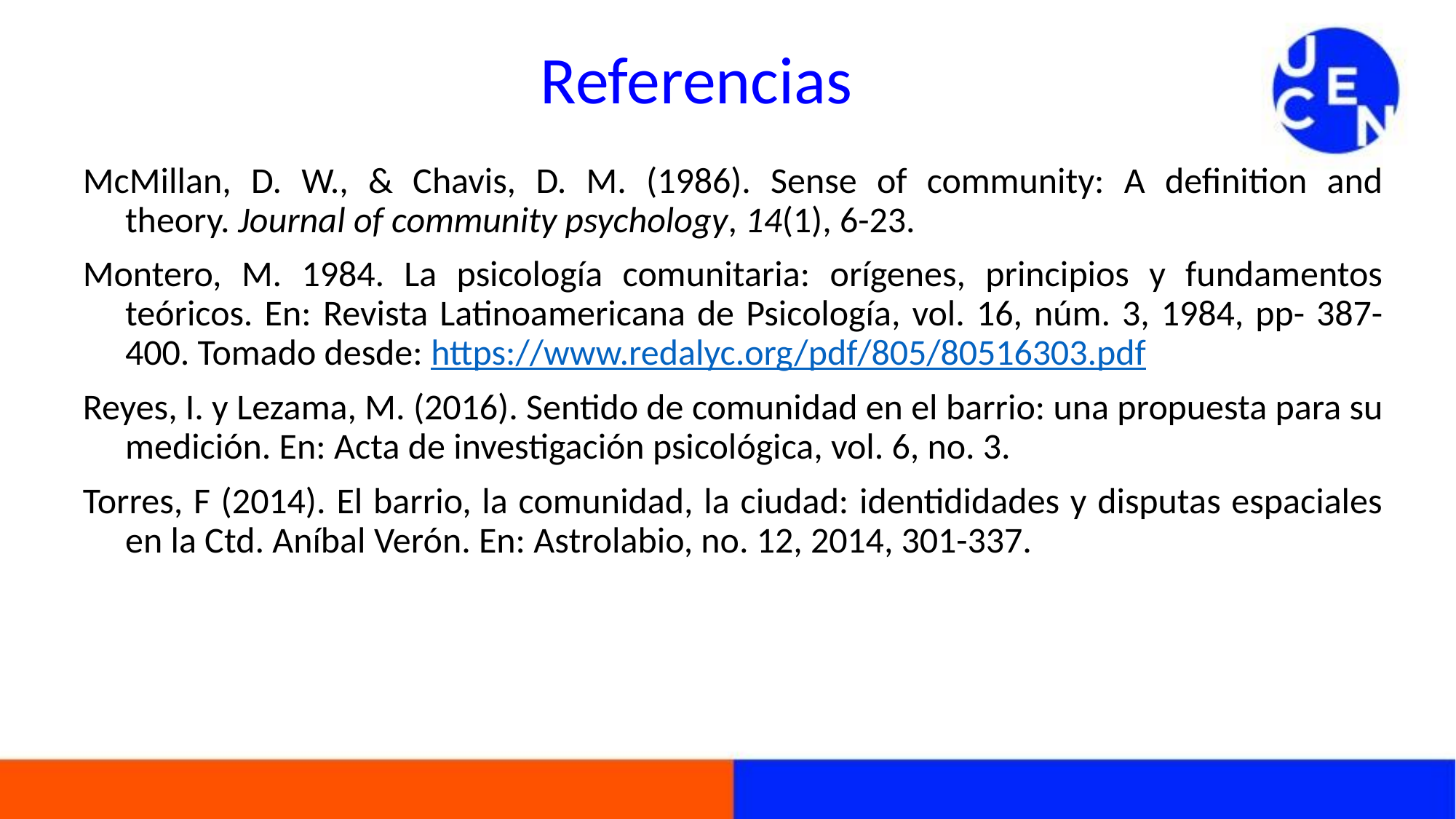

# Referencias
McMillan, D. W., & Chavis, D. M. (1986). Sense of community: A definition and theory. Journal of community psychology, 14(1), 6-23.
Montero, M. 1984. La psicología comunitaria: orígenes, principios y fundamentos teóricos. En: Revista Latinoamericana de Psicología, vol. 16, núm. 3, 1984, pp- 387-400. Tomado desde: https://www.redalyc.org/pdf/805/80516303.pdf
Reyes, I. y Lezama, M. (2016). Sentido de comunidad en el barrio: una propuesta para su medición. En: Acta de investigación psicológica, vol. 6, no. 3.
Torres, F (2014). El barrio, la comunidad, la ciudad: identididades y disputas espaciales en la Ctd. Aníbal Verón. En: Astrolabio, no. 12, 2014, 301-337.